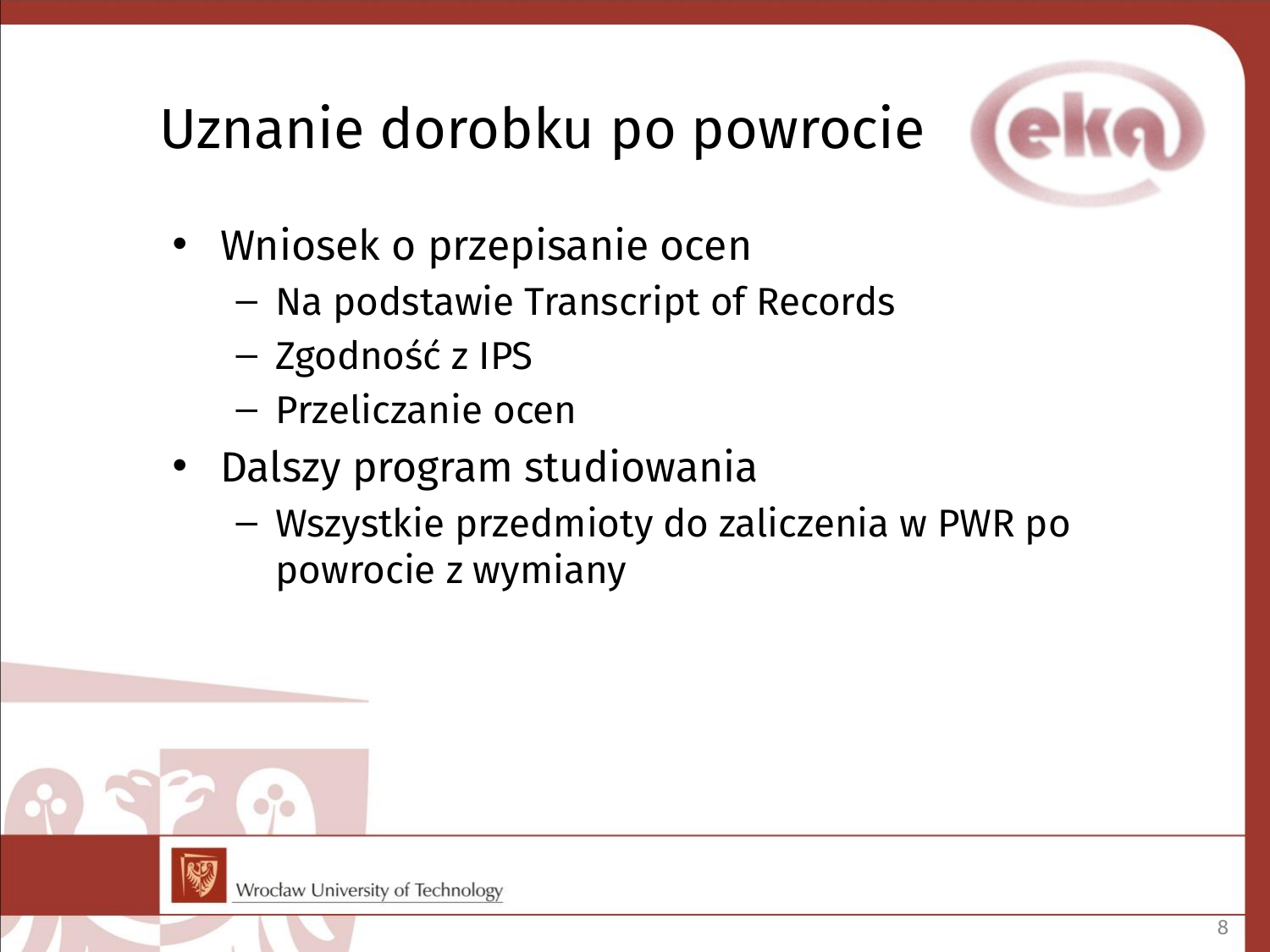

# Uznanie dorobku po powrocie
Wniosek o przepisanie ocen
Na podstawie Transcript of Records
Zgodność z IPS
Przeliczanie ocen
Dalszy program studiowania
Wszystkie przedmioty do zaliczenia w PWR po powrocie z wymiany
8